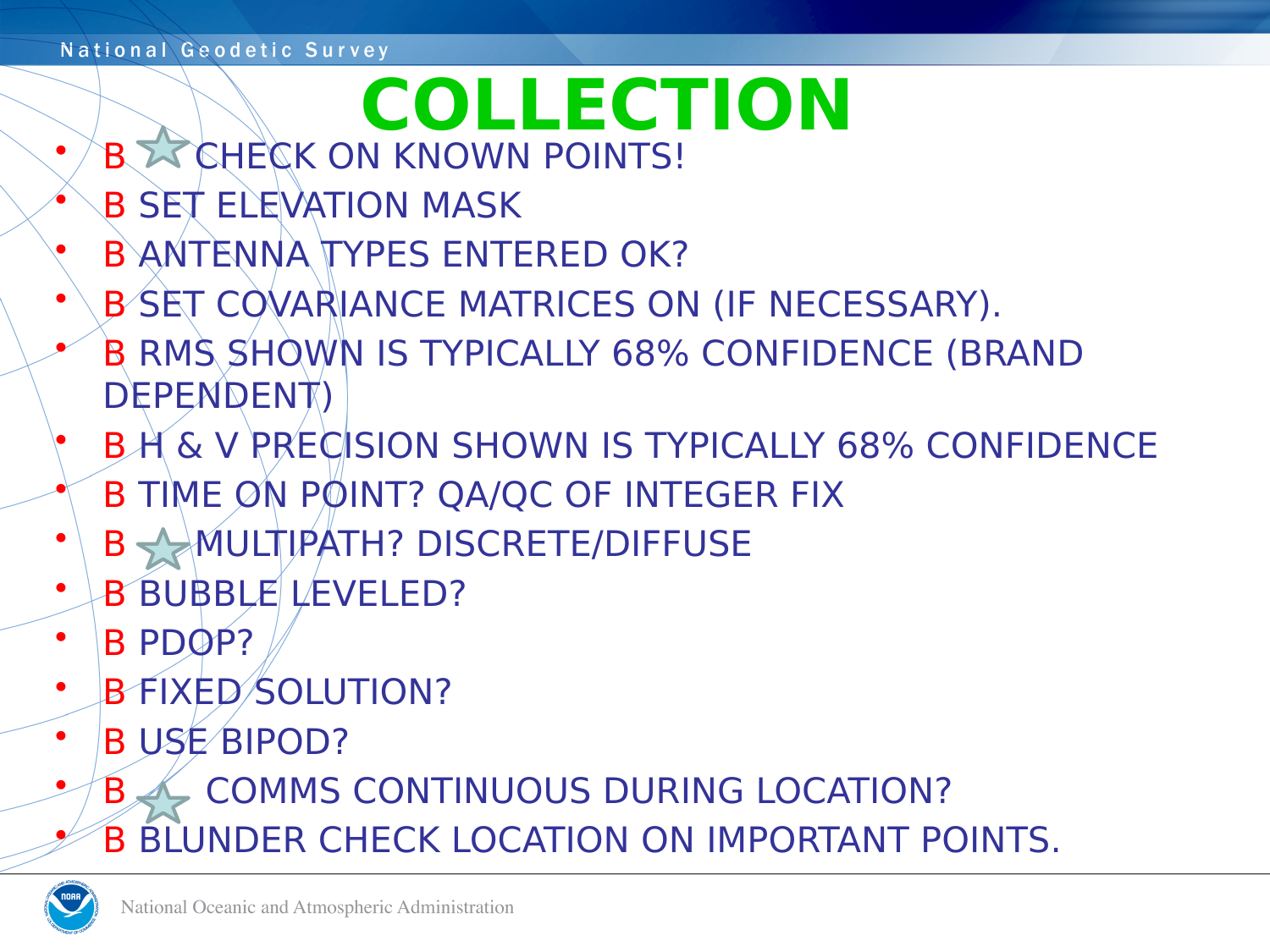

COLLECTION
B      CHECK ON KNOWN POINTS!
B SET ELEVATION MASK
B ANTENNA TYPES ENTERED OK?
B SET COVARIANCE MATRICES ON (IF NECESSARY).
B RMS SHOWN IS TYPICALLY 68% CONFIDENCE (BRAND DEPENDENT)
B H & V PRECISION SHOWN IS TYPICALLY 68% CONFIDENCE
B TIME ON POINT? QA/QC OF INTEGER FIX
B      MULTIPATH? DISCRETE/DIFFUSE
B BUBBLE LEVELED?
B PDOP?
B FIXED SOLUTION?
B USE BIPOD?
B       COMMS CONTINUOUS DURING LOCATION?
B BLUNDER CHECK LOCATION ON IMPORTANT POINTS.